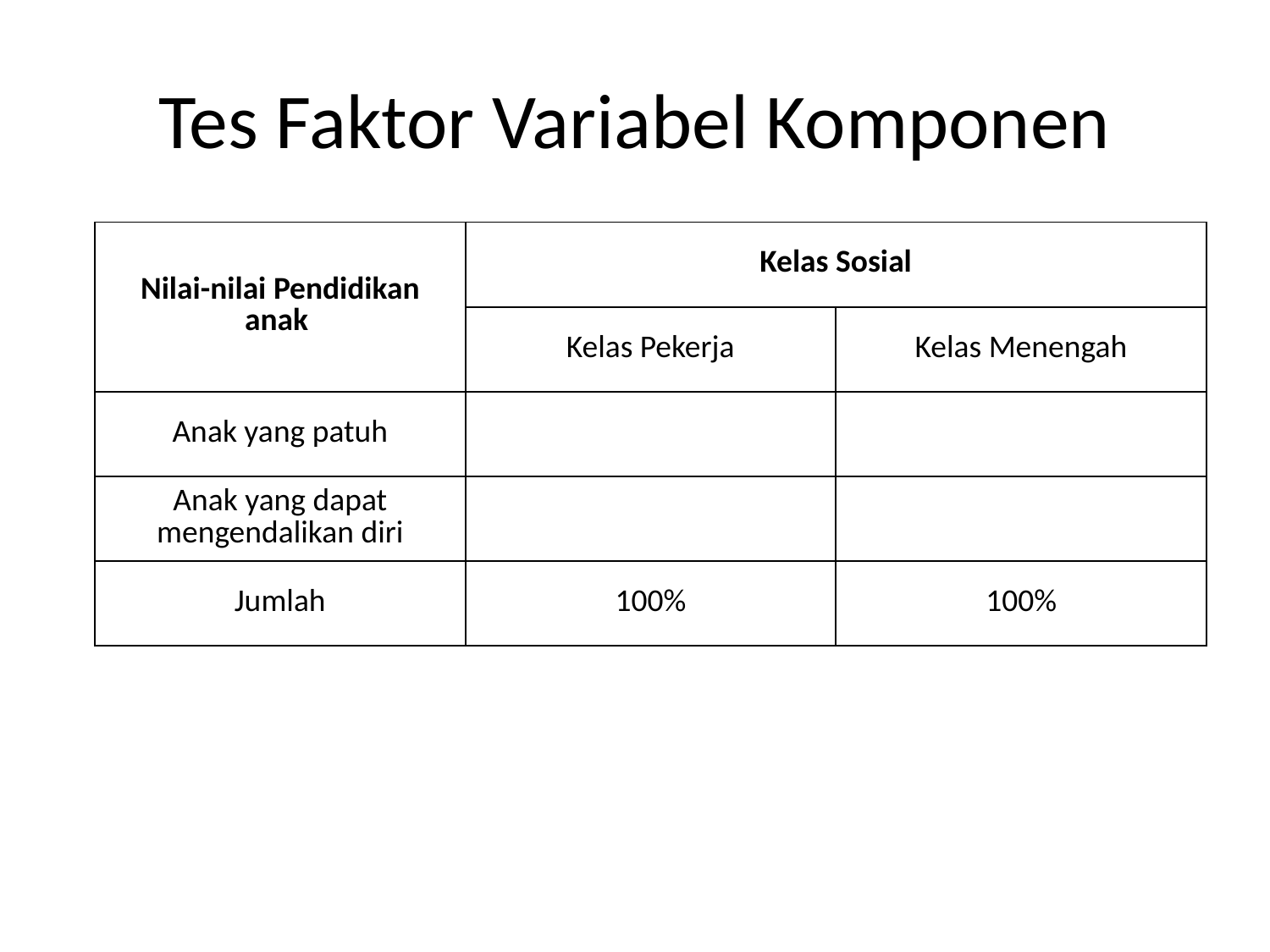

# Tes Faktor Variabel Komponen
| Nilai-nilai Pendidikan anak | Kelas Sosial |  |
| --- | --- | --- |
|  | Kelas Pekerja | Kelas Menengah |
| Anak yang patuh |  |  |
| Anak yang dapat mengendalikan diri |  |  |
| Jumlah | 100% | 100% |